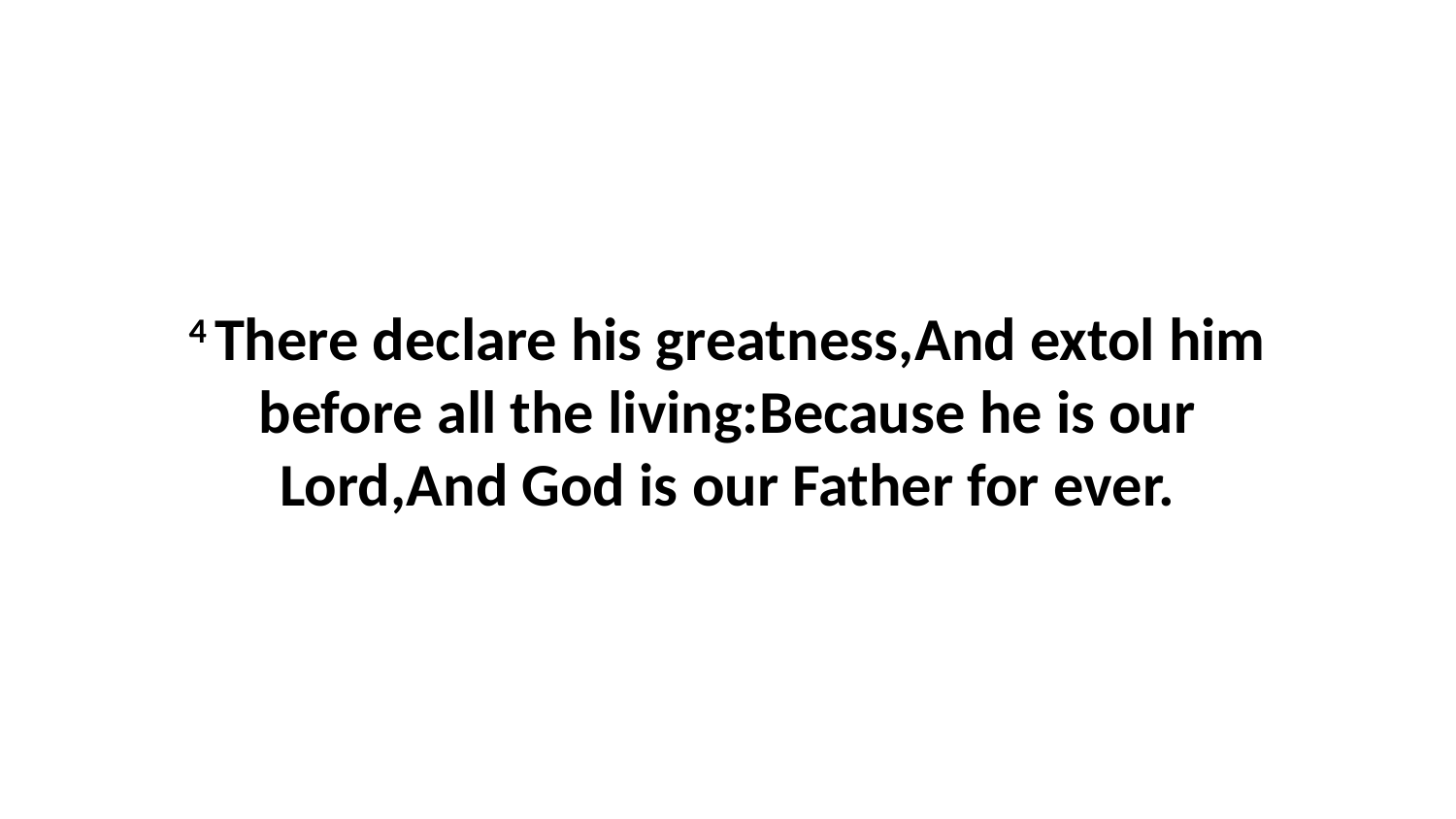

4 There declare his greatness,And extol him before all the living:Because he is our Lord,And God is our Father for ever.